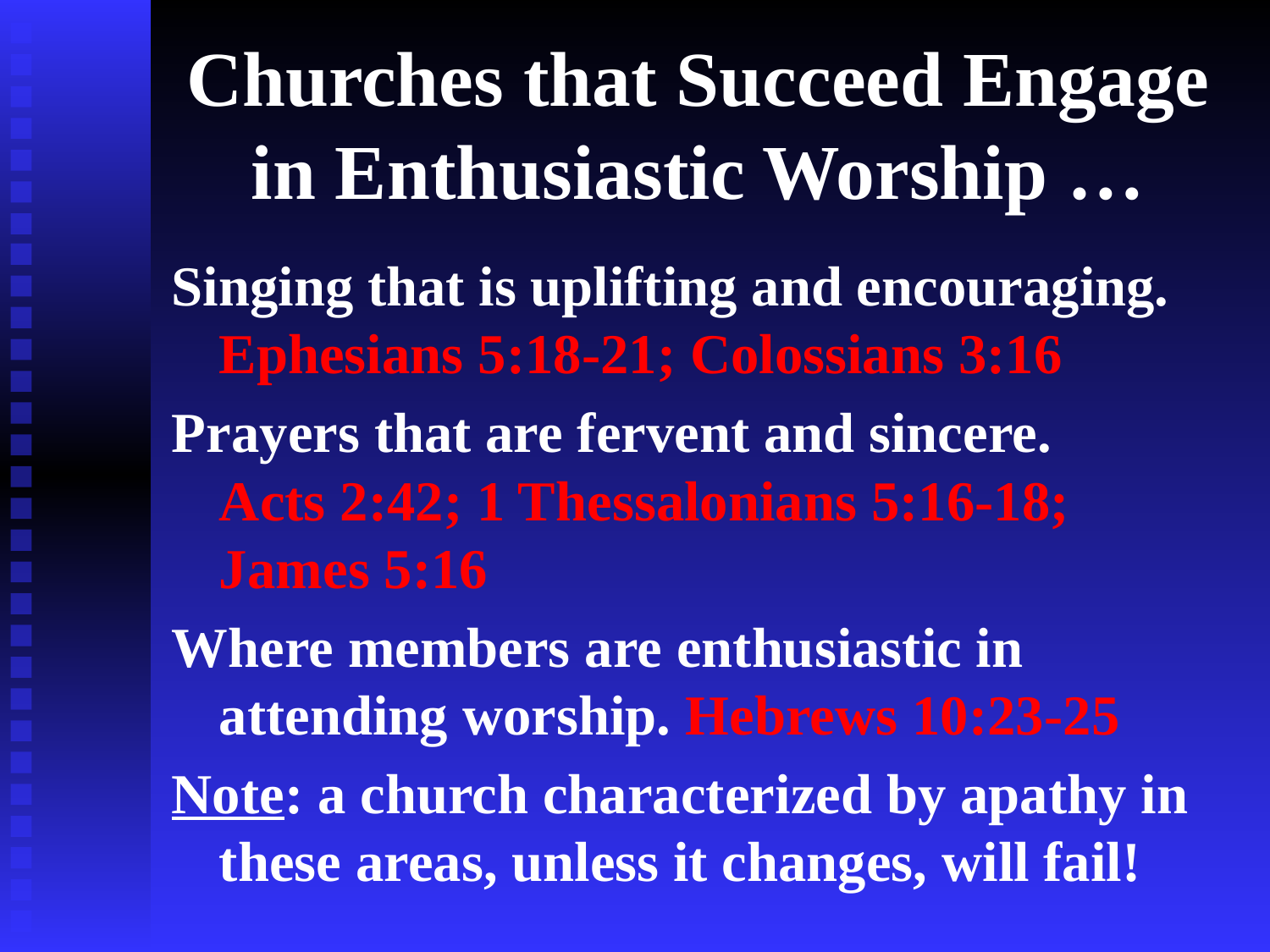

# Churches that Succeed Engage in Enthusiastic Worship …
Singing that is uplifting and encouraging. Ephesians 5:18-21; Colossians 3:16
Prayers that are fervent and sincere.
Acts 2:42; 1 Thessalonians 5:16-18;
James 5:16
Where members are enthusiastic in attending worship. Hebrews 10:23-25
Note: a church characterized by apathy in these areas, unless it changes, will fail!